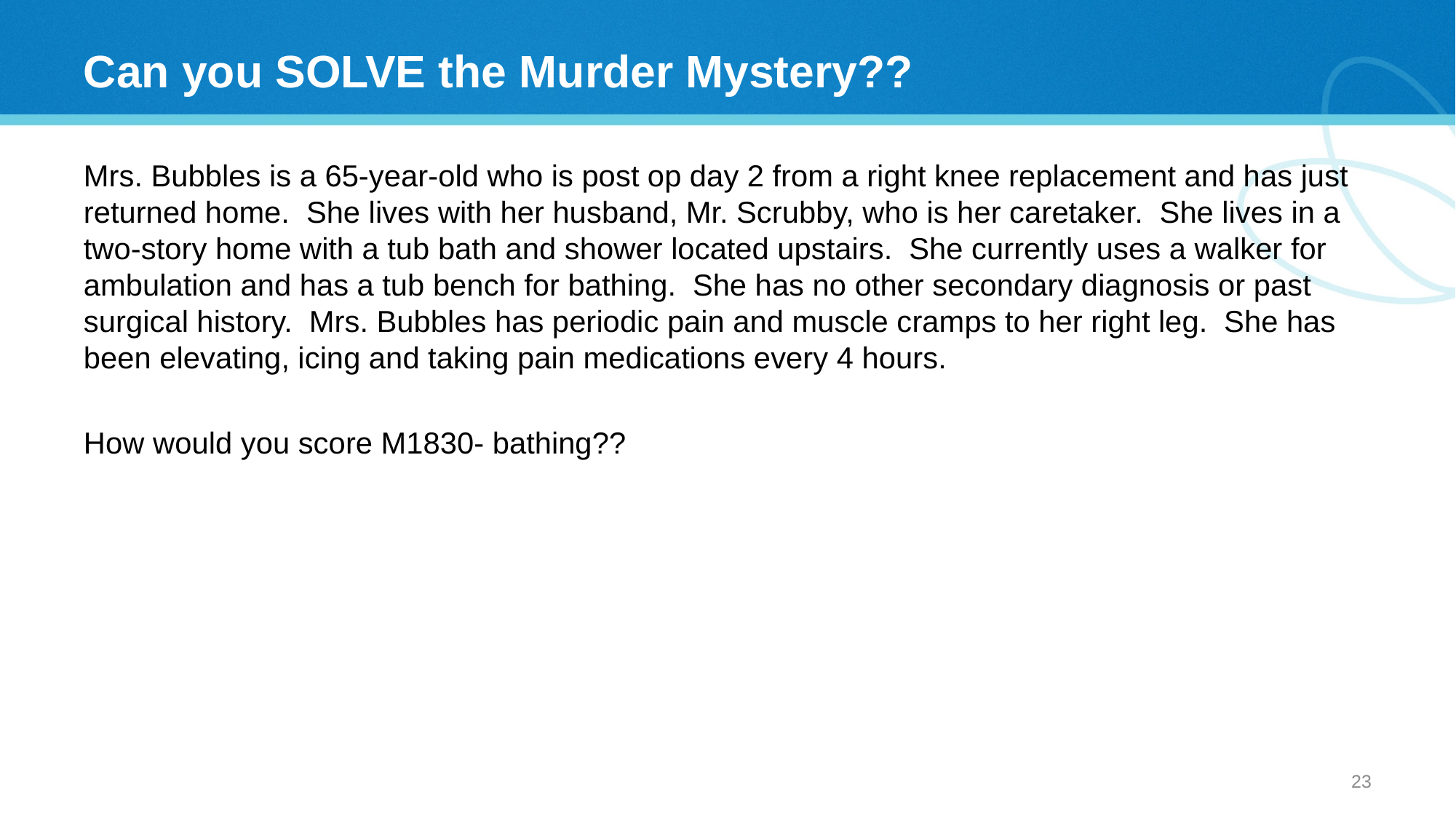

# Can you SOLVE the Murder Mystery??
Mrs. Bubbles is a 65-year-old who is post op day 2 from a right knee replacement and has just returned home.  She lives with her husband, Mr. Scrubby, who is her caretaker.  She lives in a two-story home with a tub bath and shower located upstairs.  She currently uses a walker for ambulation and has a tub bench for bathing.  She has no other secondary diagnosis or past surgical history.  Mrs. Bubbles has periodic pain and muscle cramps to her right leg.  She has been elevating, icing and taking pain medications every 4 hours.

How would you score M1830- bathing??

23